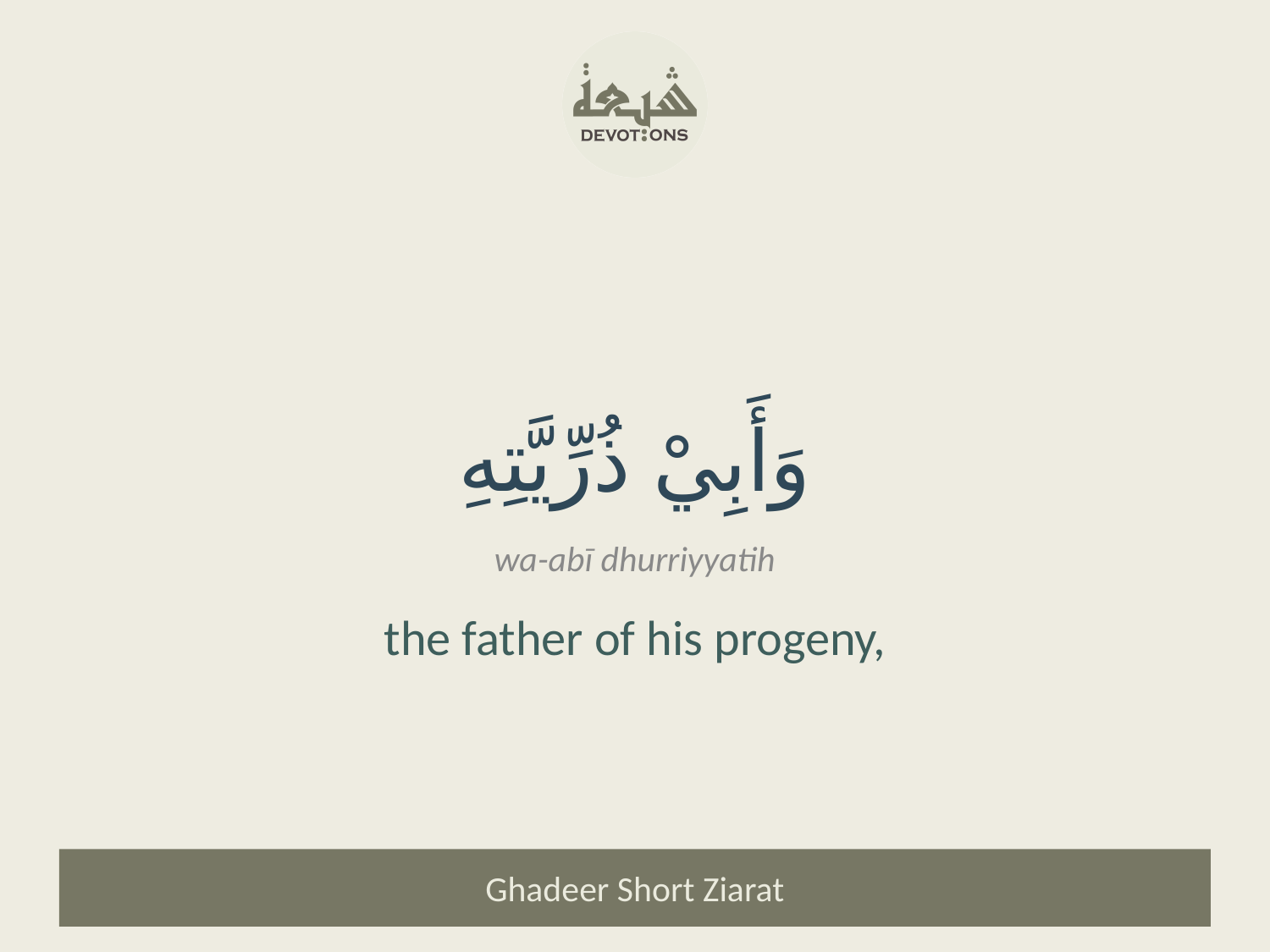

وَأَبِيْ ذُرِّيَّتِهِ
wa-abī dhurriyyatih
the father of his progeny,
Ghadeer Short Ziarat